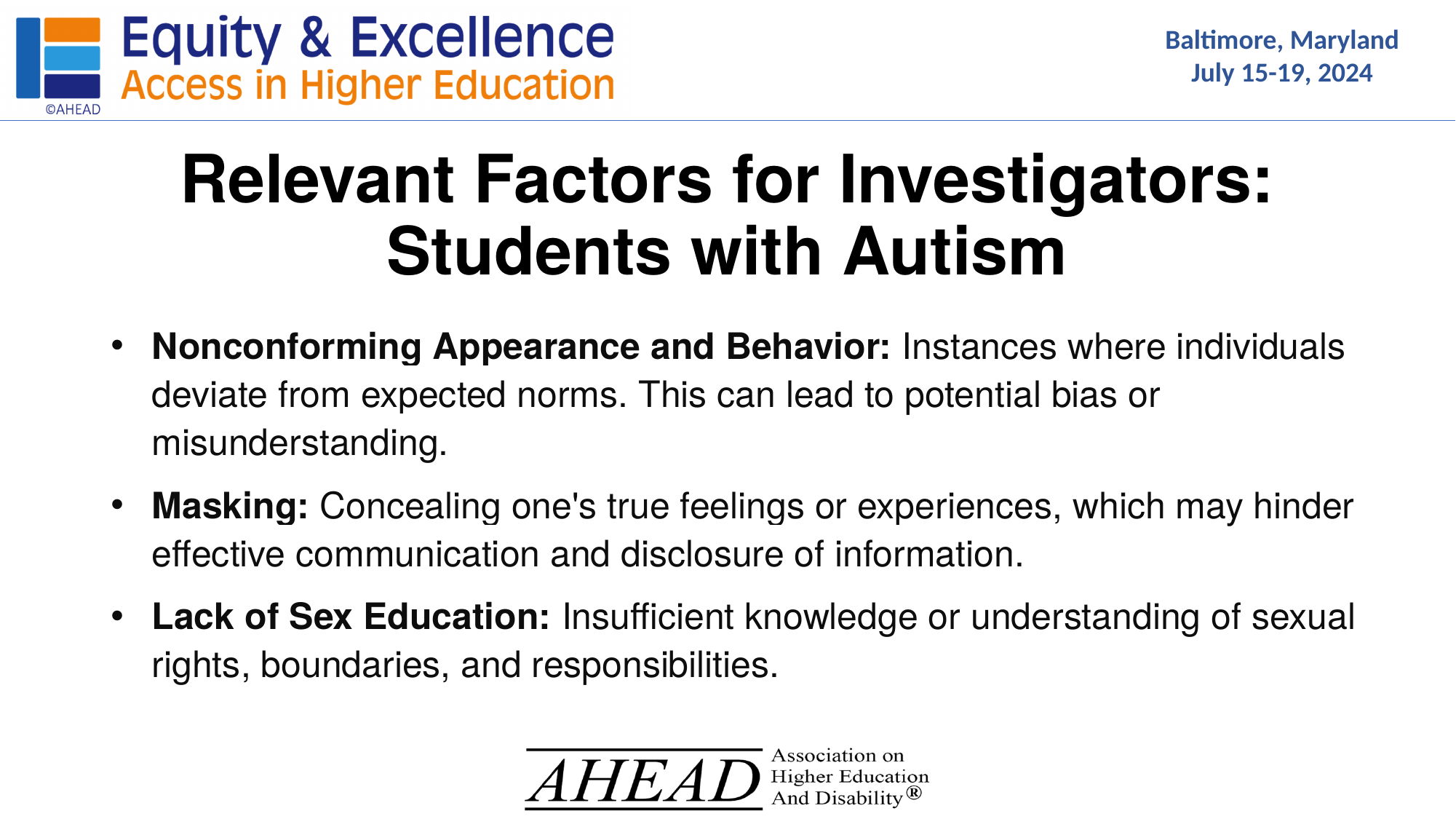

# Relevant Factors for Investigators: Students with Autism
Nonconforming Appearance and Behavior: Instances where individuals deviate from expected norms. This can lead to potential bias or misunderstanding.
Masking: Concealing one's true feelings or experiences, which may hinder effective communication and disclosure of information.
Lack of Sex Education: Insufficient knowledge or understanding of sexual rights, boundaries, and responsibilities.